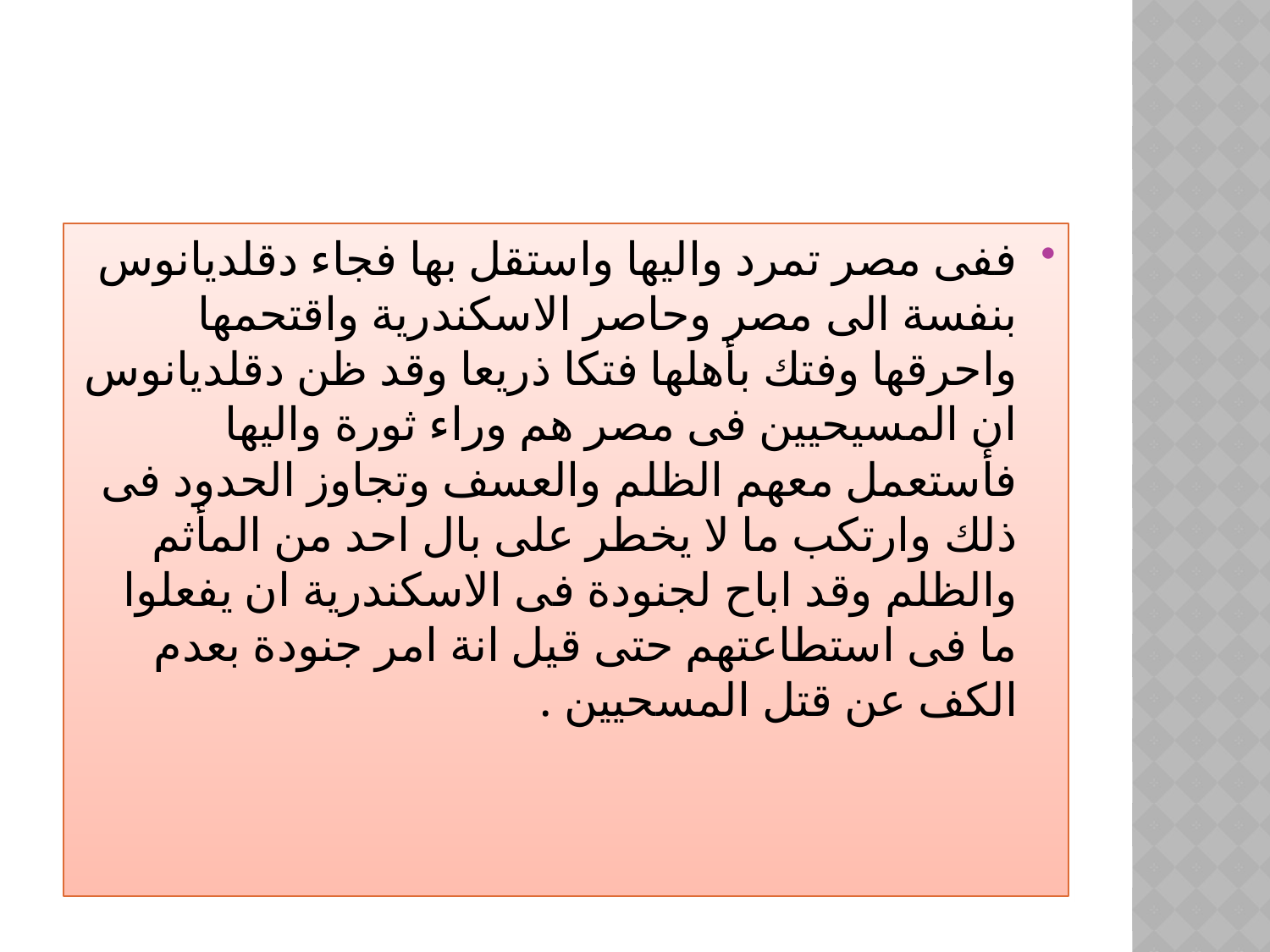

#
ففى مصر تمرد واليها واستقل بها فجاء دقلديانوس بنفسة الى مصر وحاصر الاسكندرية واقتحمها واحرقها وفتك بأهلها فتكا ذريعا وقد ظن دقلديانوس ان المسيحيين فى مصر هم وراء ثورة واليها فأستعمل معهم الظلم والعسف وتجاوز الحدود فى ذلك وارتكب ما لا يخطر على بال احد من المأثم والظلم وقد اباح لجنودة فى الاسكندرية ان يفعلوا ما فى استطاعتهم حتى قيل انة امر جنودة بعدم الكف عن قتل المسحيين .